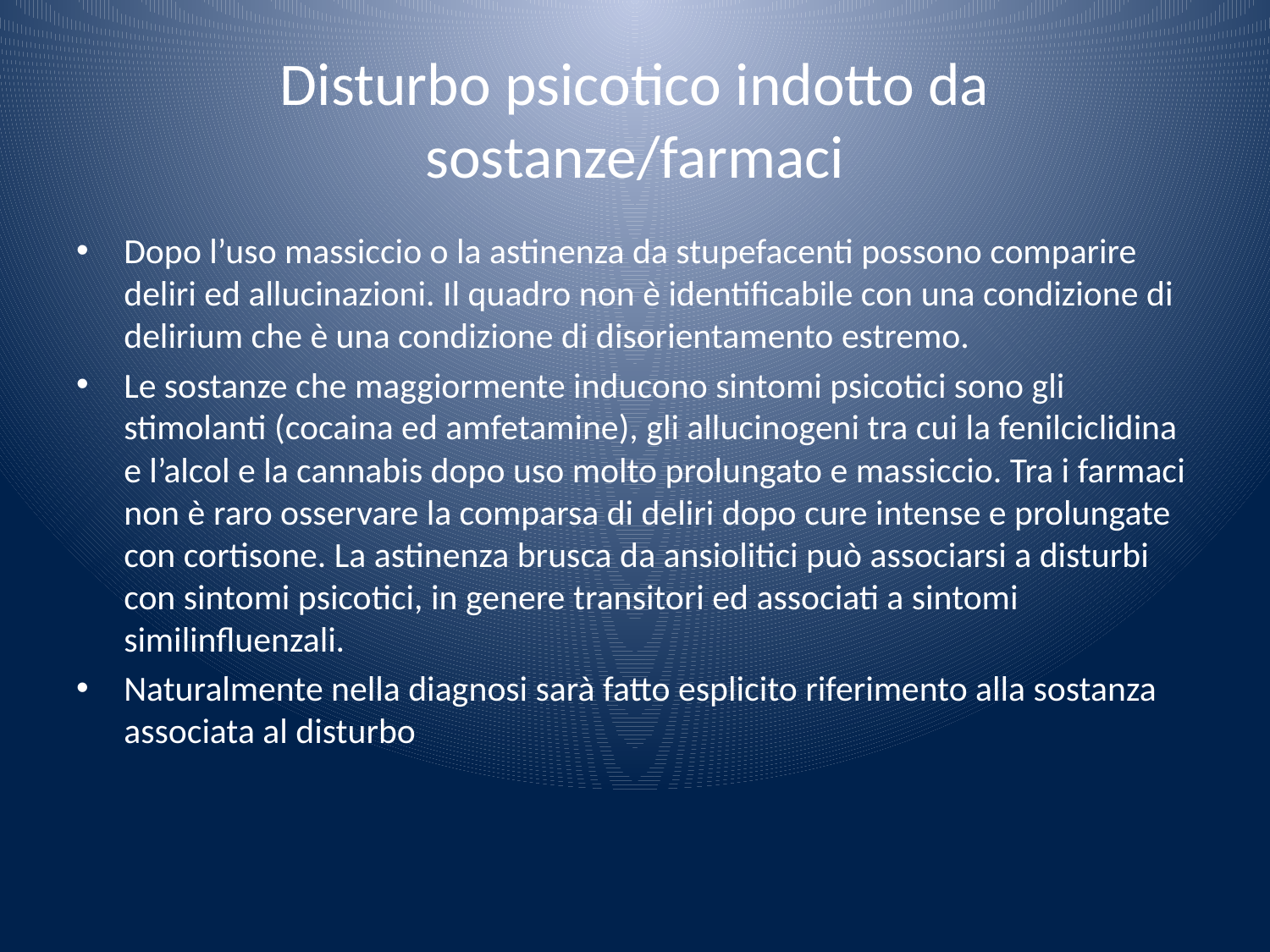

# Disturbo psicotico indotto da sostanze/farmaci
Dopo l’uso massiccio o la astinenza da stupefacenti possono comparire deliri ed allucinazioni. Il quadro non è identificabile con una condizione di delirium che è una condizione di disorientamento estremo.
Le sostanze che maggiormente inducono sintomi psicotici sono gli stimolanti (cocaina ed amfetamine), gli allucinogeni tra cui la fenilciclidina e l’alcol e la cannabis dopo uso molto prolungato e massiccio. Tra i farmaci non è raro osservare la comparsa di deliri dopo cure intense e prolungate con cortisone. La astinenza brusca da ansiolitici può associarsi a disturbi con sintomi psicotici, in genere transitori ed associati a sintomi similinfluenzali.
Naturalmente nella diagnosi sarà fatto esplicito riferimento alla sostanza associata al disturbo